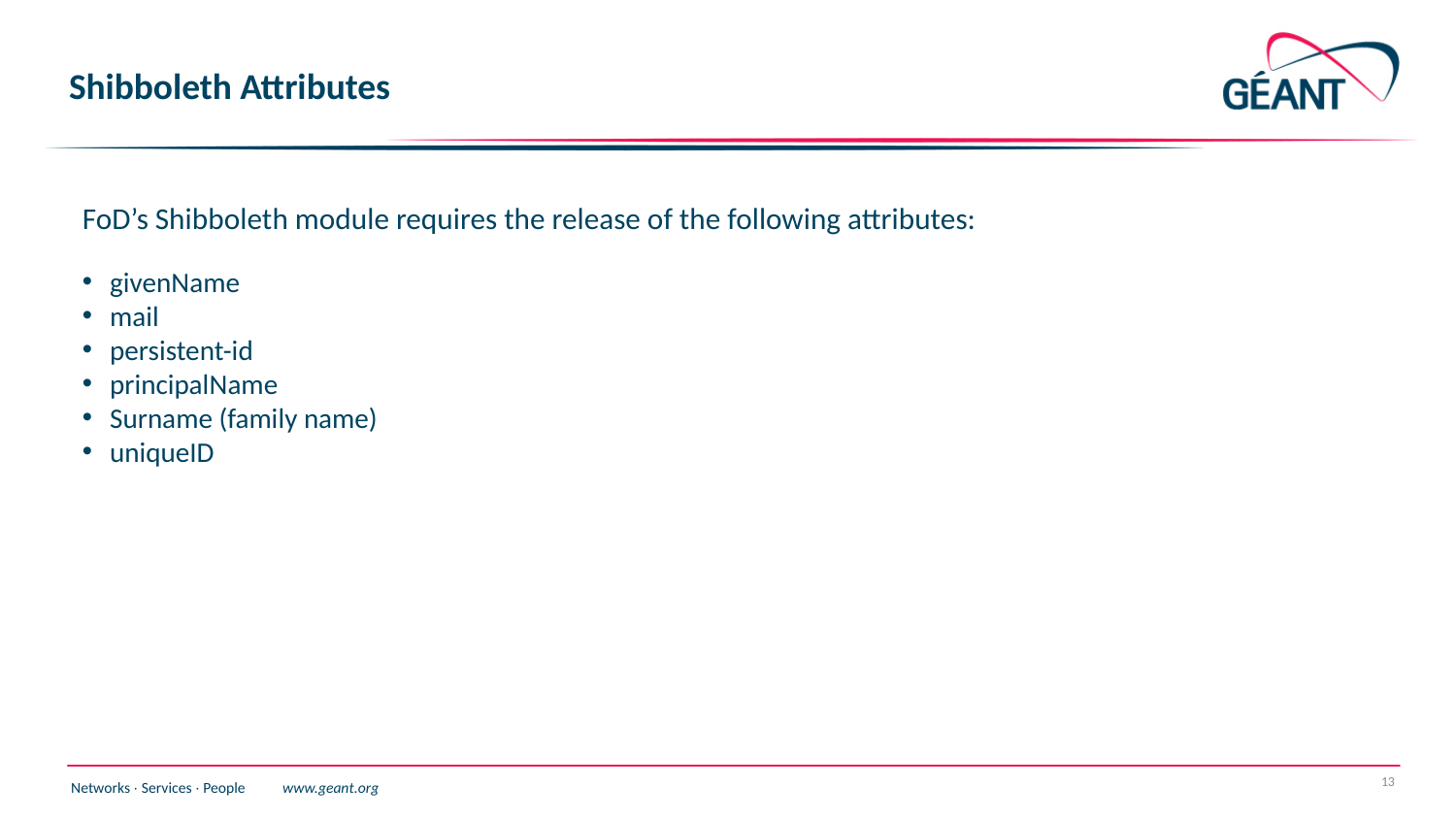

# Shibboleth Attributes
FoD’s Shibboleth module requires the release of the following attributes:

givenName
mail
persistent-id
principalName
Surname (family name)
uniqueID
13